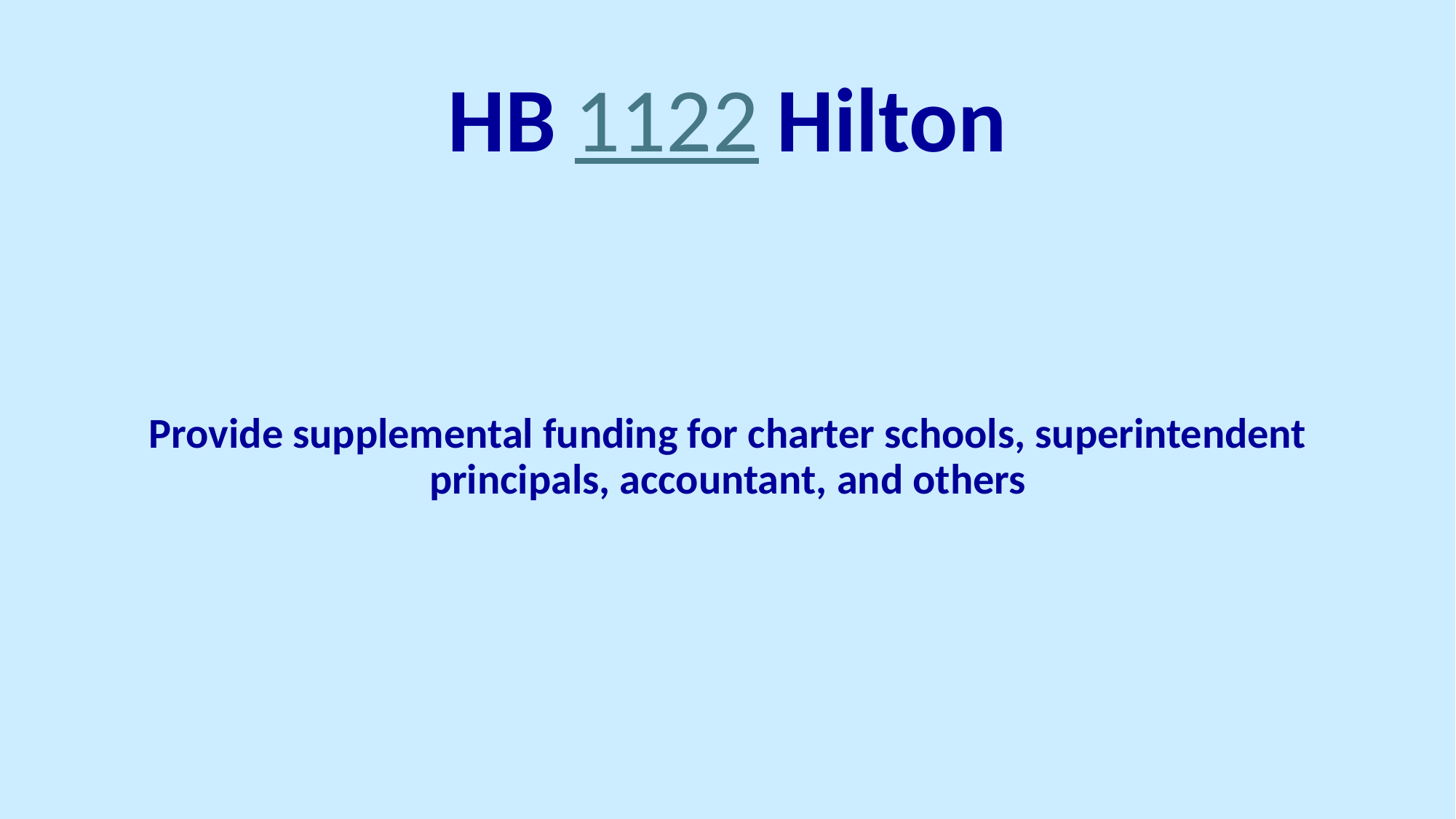

# HB 1122 Hilton

Provide supplemental funding for charter schools, superintendent principals, accountant, and others